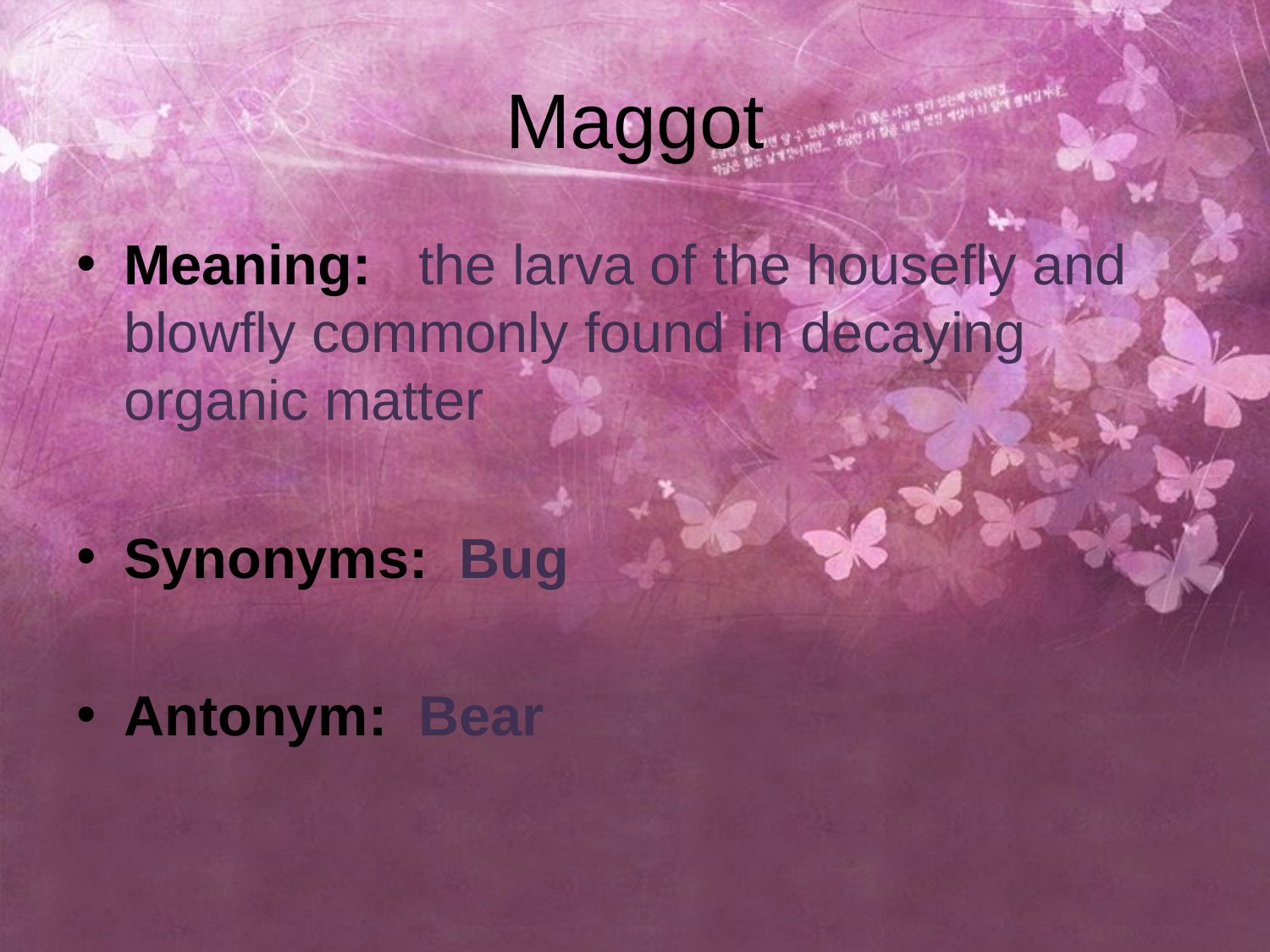

# Maggot
Meaning:   the larva of the housefly and blowfly commonly found in decaying organic matter

Synonyms:  Bug

Antonym:  Bear